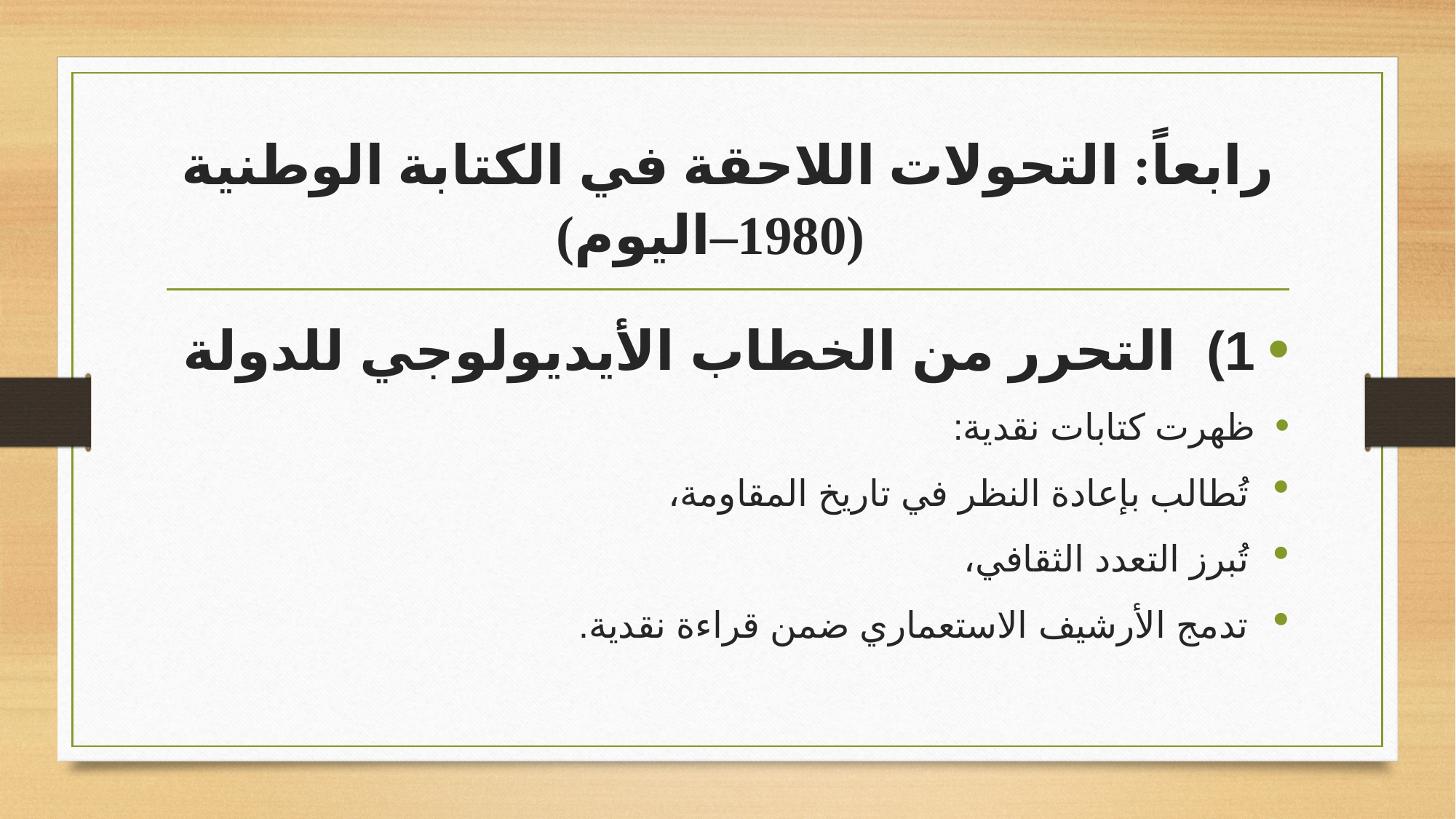

# رابعاً: التحولات اللاحقة في الكتابة الوطنية (1980–اليوم)
1)  التحرر من الخطاب الأيديولوجي للدولة
ظهرت كتابات نقدية:
تُطالب بإعادة النظر في تاريخ المقاومة،
تُبرز التعدد الثقافي،
تدمج الأرشيف الاستعماري ضمن قراءة نقدية.